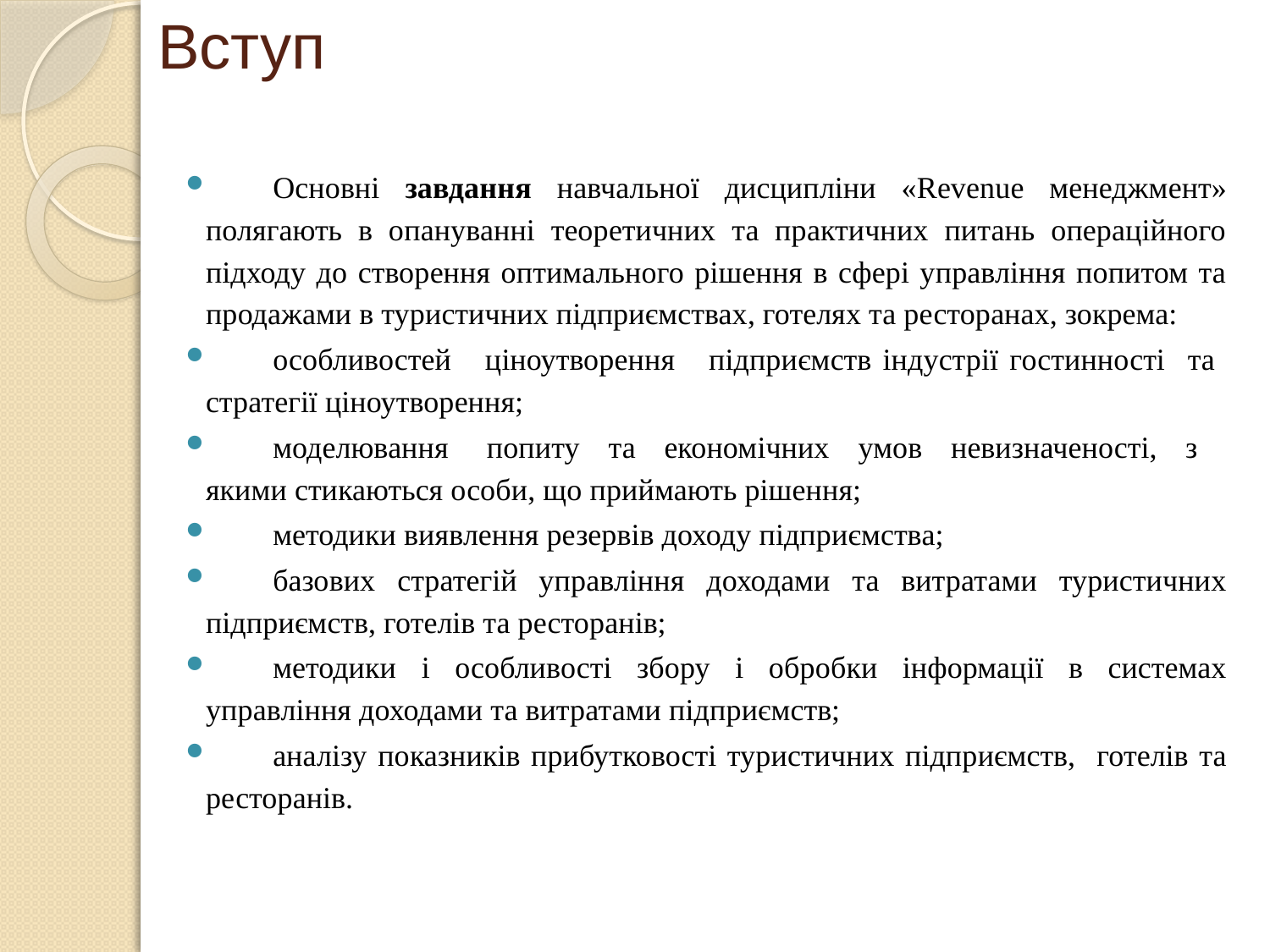

# Вступ
Основні завдання навчальної дисципліни «Revenue менеджмент» полягають в опануванні теоретичних та практичних питань операційного підходу до створення оптимального рішення в сфері управління попитом та продажами в туристичних підприємствах, готелях та ресторанах, зокрема:
особливостей   ціноутворення   підприємств індустрії гостинності  та  стратегії ціноутворення;
моделювання    попиту   та   економічних   умов   невизначеності,   з    якими стикаються особи, що приймають рішення;
методики виявлення резервів доходу підприємства;
базових стратегій управління доходами та витратами туристичних підприємств, готелів та ресторанів;
методики і особливості збору і обробки інформації в системах управління доходами та витратами підприємств;
аналізу показників прибутковості туристичних підприємств,  готелів та ресторанів.